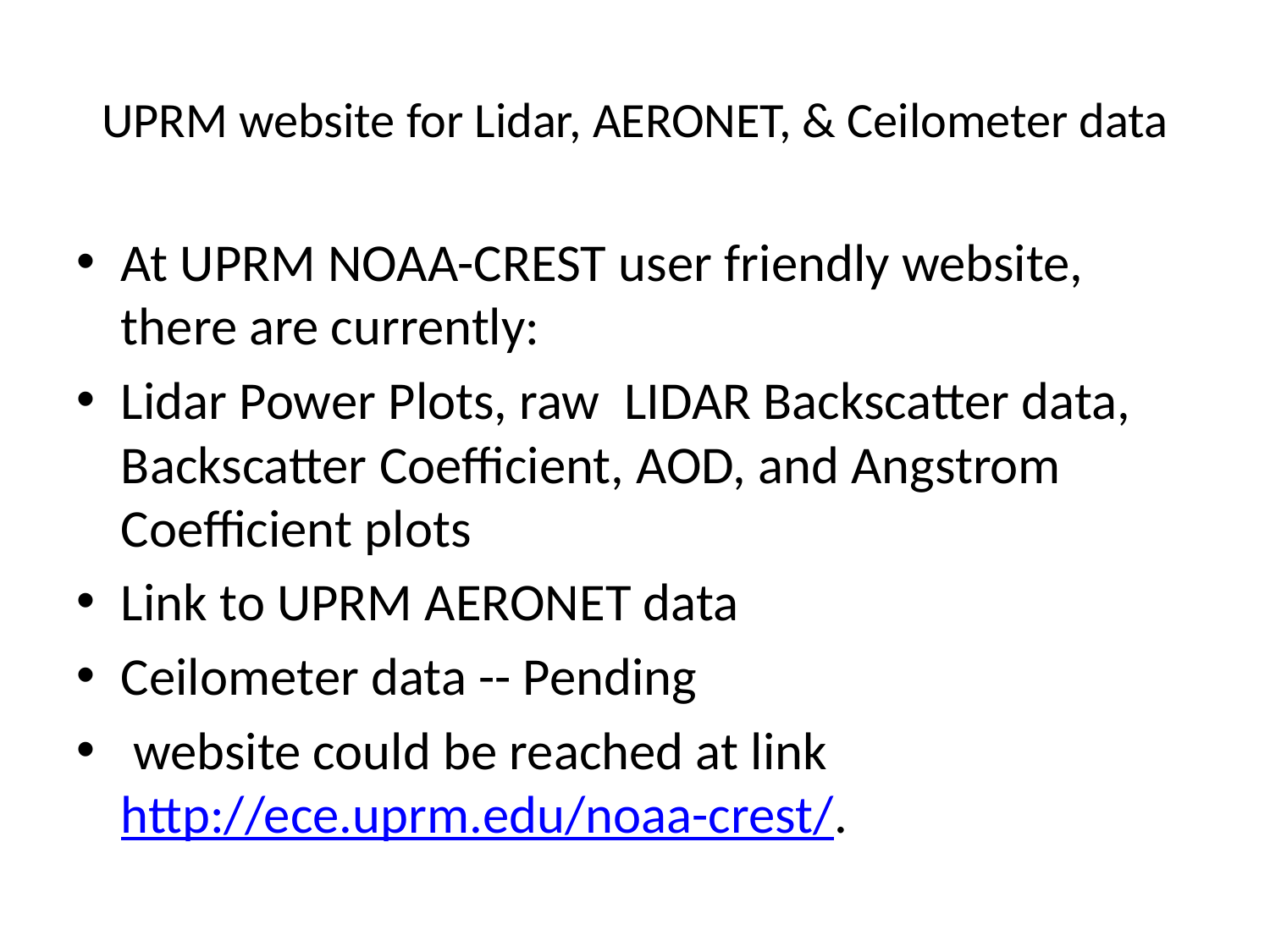

# UPRM website for Lidar, AERONET, & Ceilometer data
At UPRM NOAA-CREST user friendly website, there are currently:
Lidar Power Plots, raw  LIDAR Backscatter data, Backscatter Coefficient, AOD, and Angstrom Coefficient plots
Link to UPRM AERONET data
Ceilometer data -- Pending
 website could be reached at link http://ece.uprm.edu/noaa-crest/.